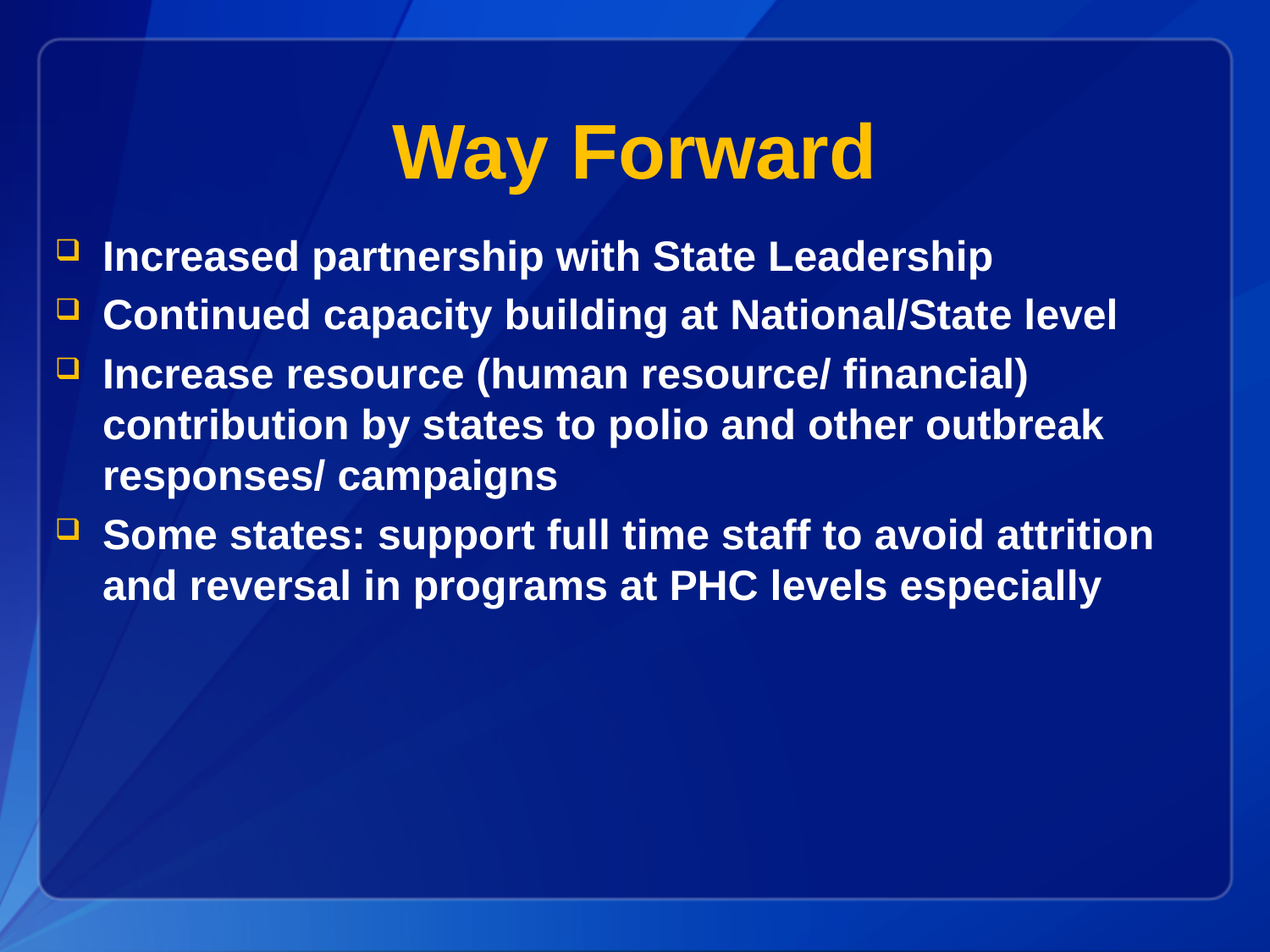

# Way Forward
Increased partnership with State Leadership
Continued capacity building at National/State level
Increase resource (human resource/ financial) contribution by states to polio and other outbreak responses/ campaigns
Some states: support full time staff to avoid attrition and reversal in programs at PHC levels especially